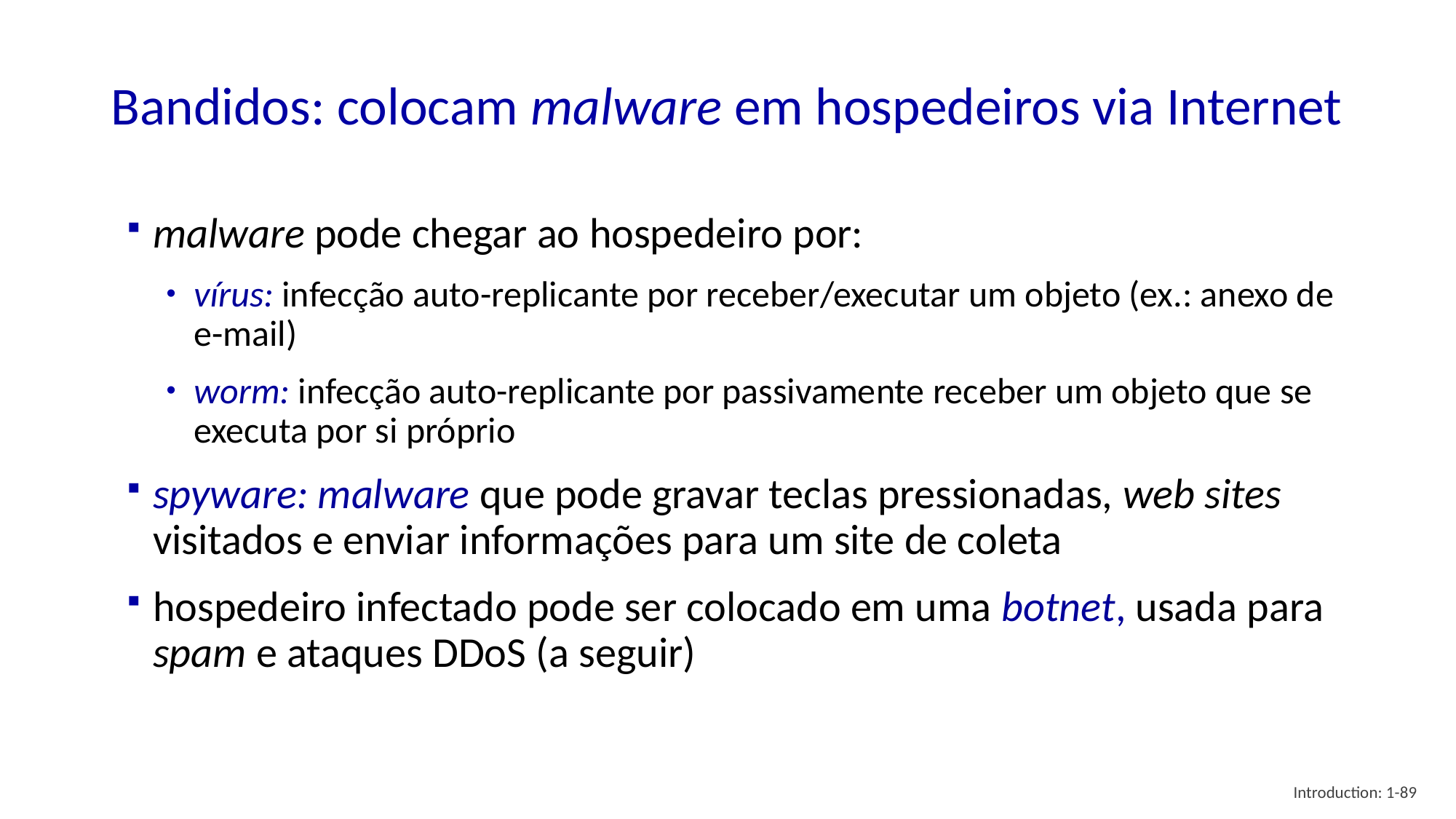

# Bandidos: colocam malware em hospedeiros via Internet
malware pode chegar ao hospedeiro por:
vírus: infecção auto-replicante por receber/executar um objeto (ex.: anexo de e-mail)
worm: infecção auto-replicante por passivamente receber um objeto que se executa por si próprio
spyware: malware que pode gravar teclas pressionadas, web sites visitados e enviar informações para um site de coleta
hospedeiro infectado pode ser colocado em uma botnet, usada para spam e ataques DDoS (a seguir)

Introduction: 1-89